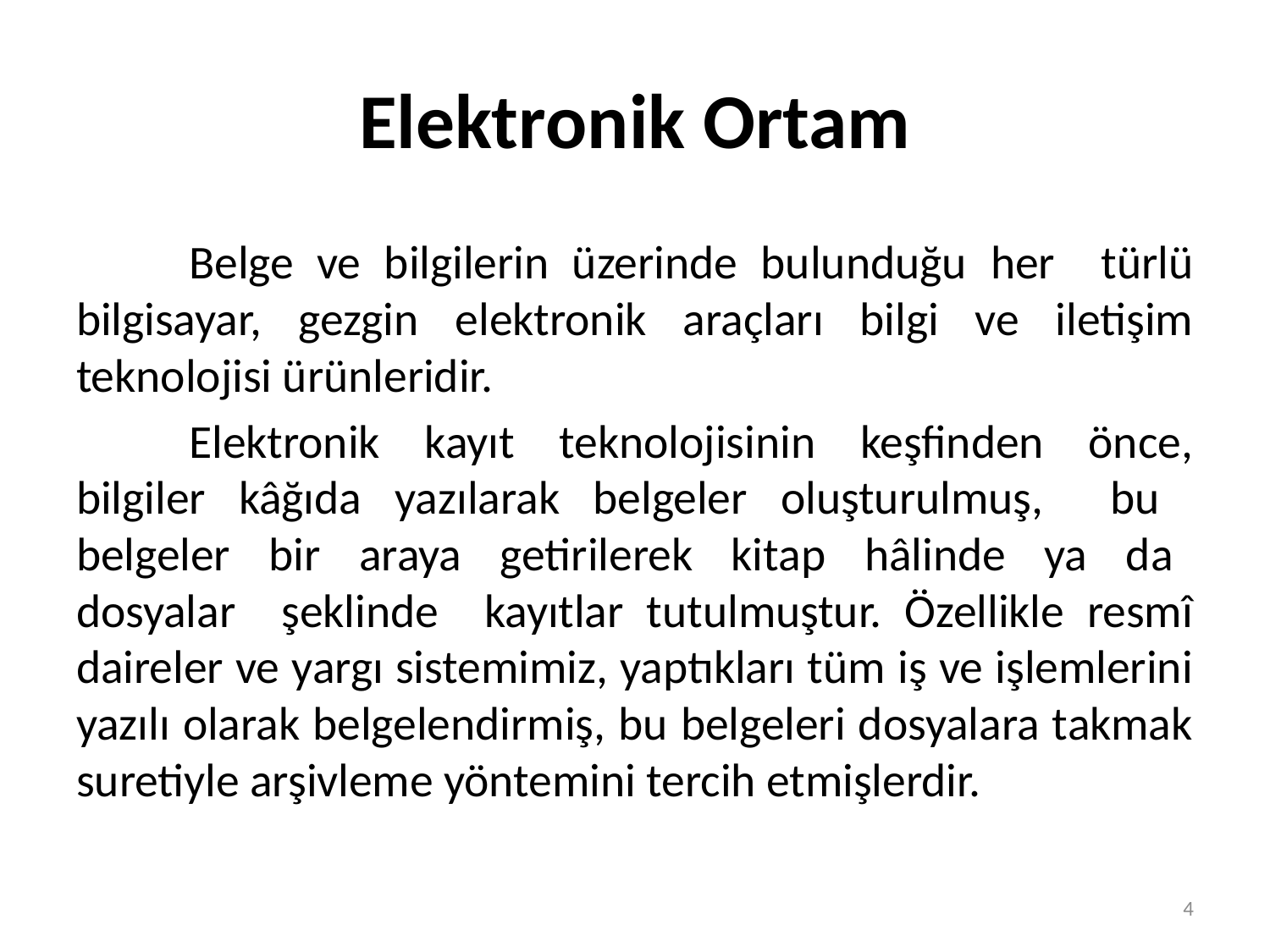

# Elektronik Ortam
	Belge ve bilgilerin üzerinde bulunduğu her  türlü bilgisayar, gezgin elektronik araçları bilgi ve iletişim teknolojisi ürünleridir.
	Elektronik kayıt teknolojisinin keşfinden önce, bilgiler kâğıda yazılarak belgeler oluşturulmuş,  bu  belgeler  bir  araya  getirilerek  kitap  hâlinde  ya  da  dosyalar  şeklinde  kayıtlar tutulmuştur. Özellikle resmî daireler ve yargı sistemimiz, yaptıkları tüm iş ve işlemlerini yazılı olarak belgelendirmiş, bu belgeleri dosyalara takmak suretiyle arşivleme yöntemini tercih etmişlerdir.

4